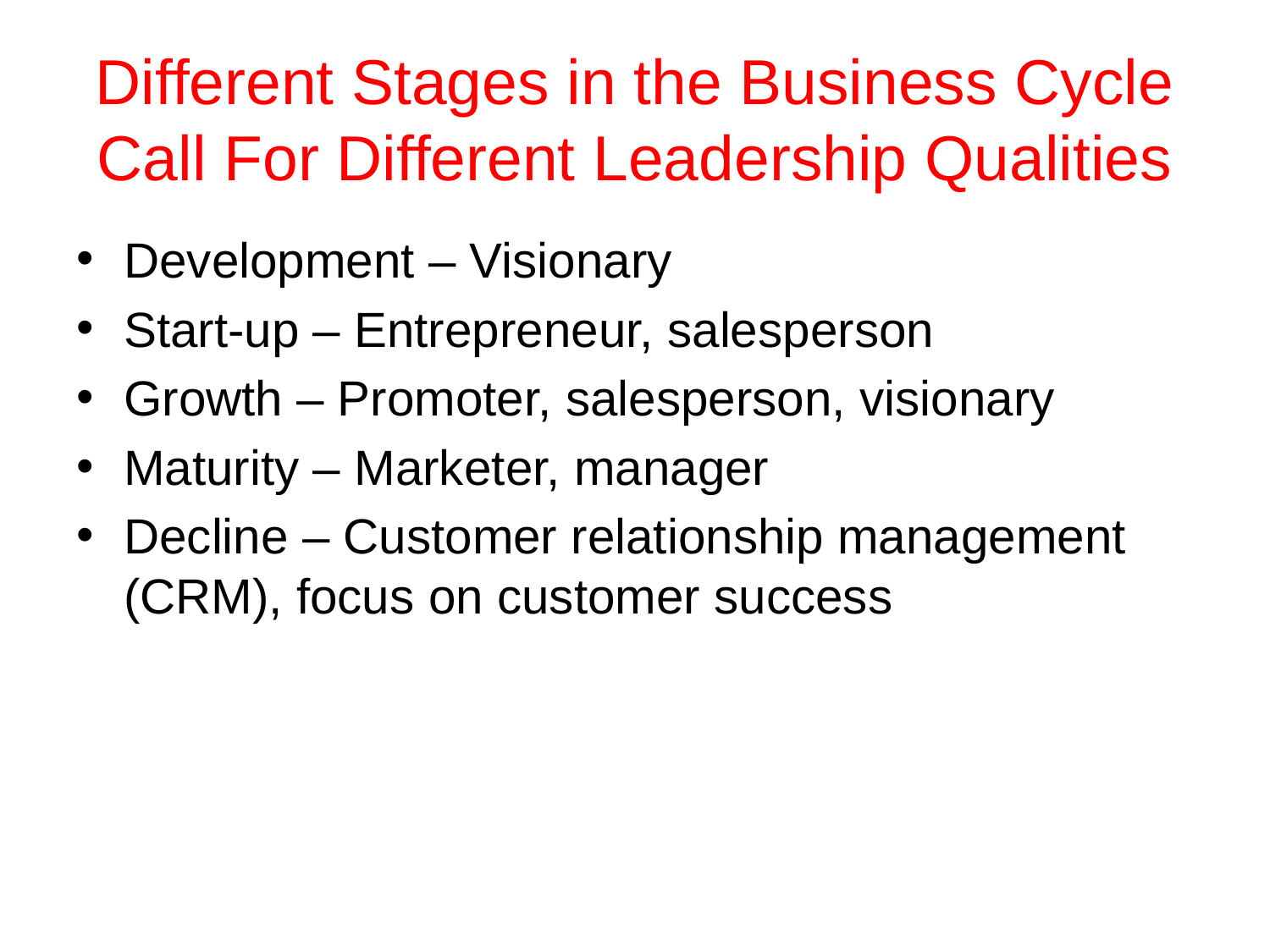

# Different Stages in the Business Cycle Call For Different Leadership Qualities
Development – Visionary
Start-up – Entrepreneur, salesperson
Growth – Promoter, salesperson, visionary
Maturity – Marketer, manager
Decline – Customer relationship management (CRM), focus on customer success